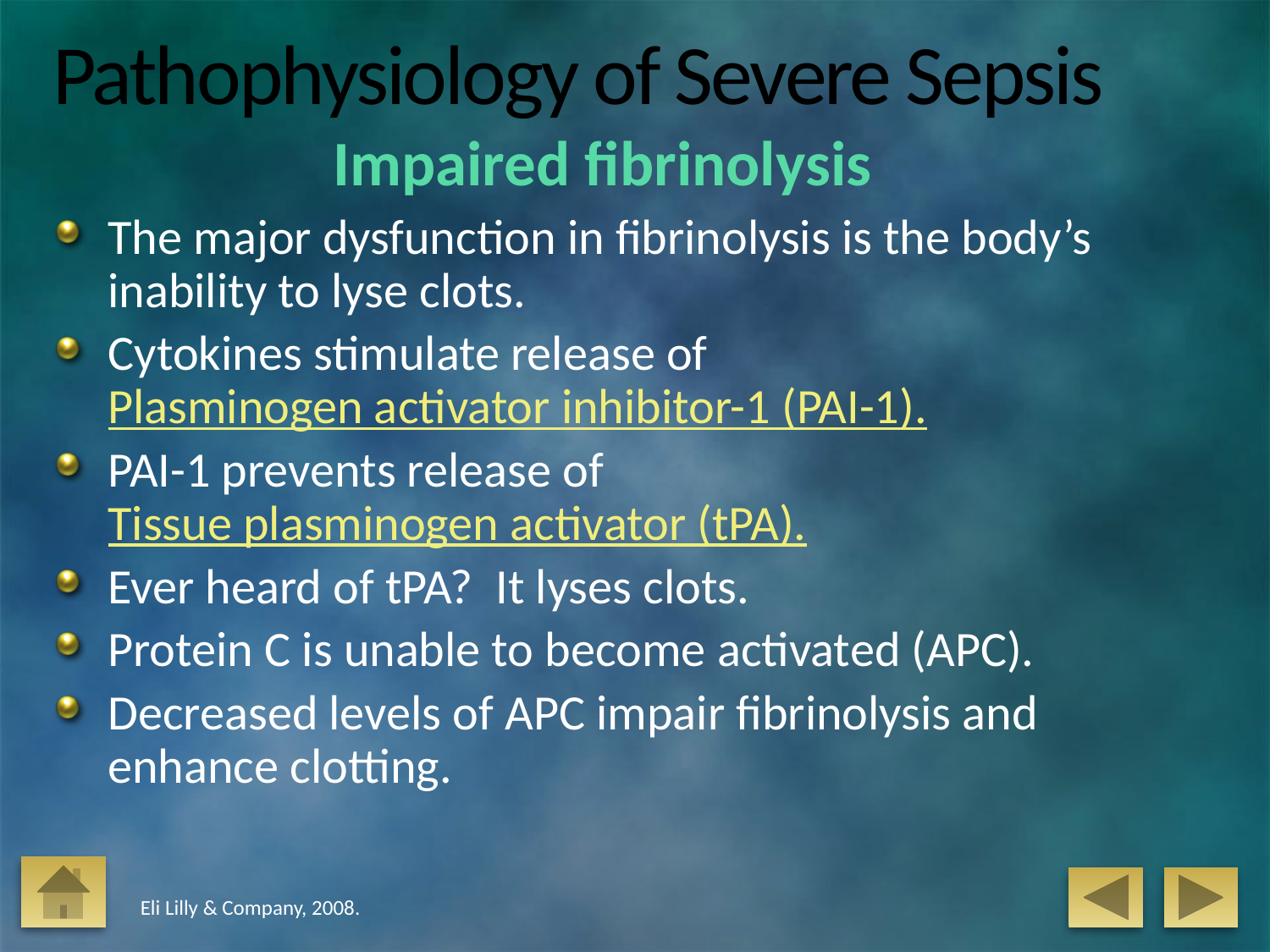

# Pathophysiology of Severe Sepsis
Impaired fibrinolysis
The major dysfunction in fibrinolysis is the body’s inability to lyse clots.
Cytokines stimulate release of Plasminogen activator inhibitor-1 (PAI-1).
PAI-1 prevents release of Tissue plasminogen activator (tPA).
Ever heard of tPA?  It lyses clots.
Protein C is unable to become activated (APC).
Decreased levels of APC impair fibrinolysis and enhance clotting.
Eli Lilly & Company, 2008.